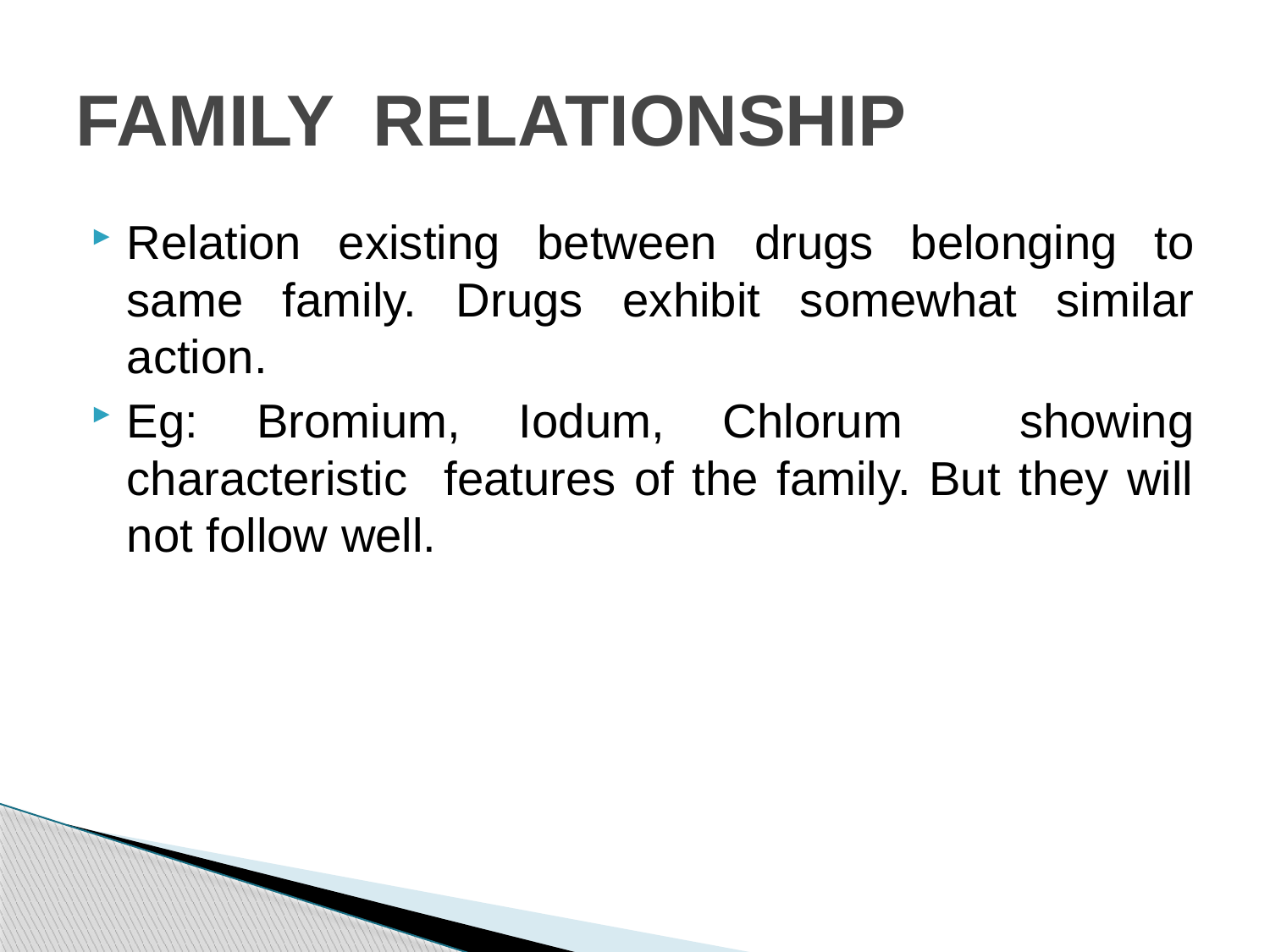

# FAMILY  RELATIONSHIP
Relation existing between drugs belonging to same family. Drugs exhibit somewhat similar action.
Eg: Bromium, Iodum, Chlorum  showing characteristic  features of the family. But they will not follow well.